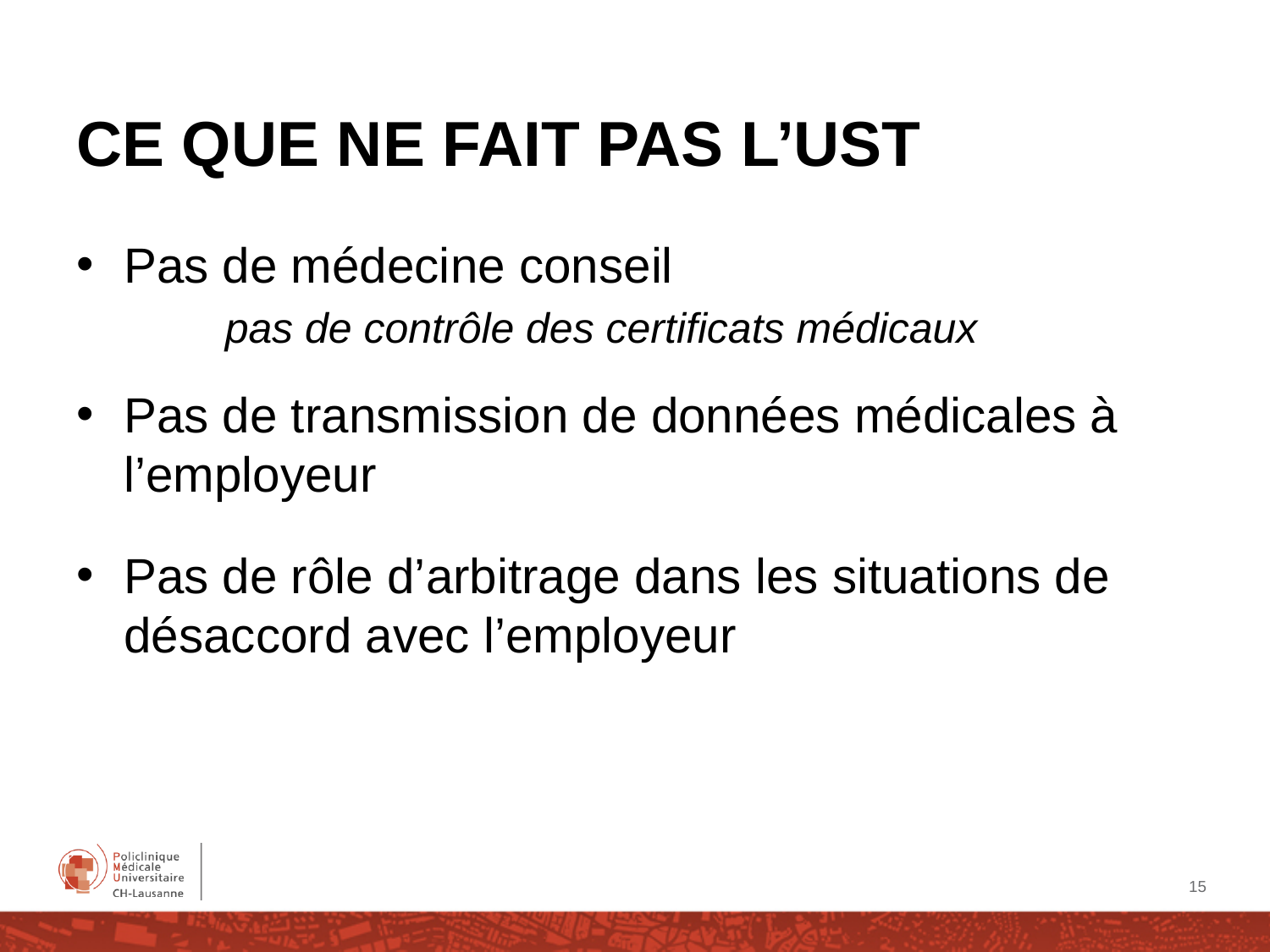

# CE QUE NE FAIT PAS L’UST
Pas de médecine conseil
pas de contrôle des certificats médicaux
Pas de transmission de données médicales à l’employeur
Pas de rôle d’arbitrage dans les situations de désaccord avec l’employeur
15